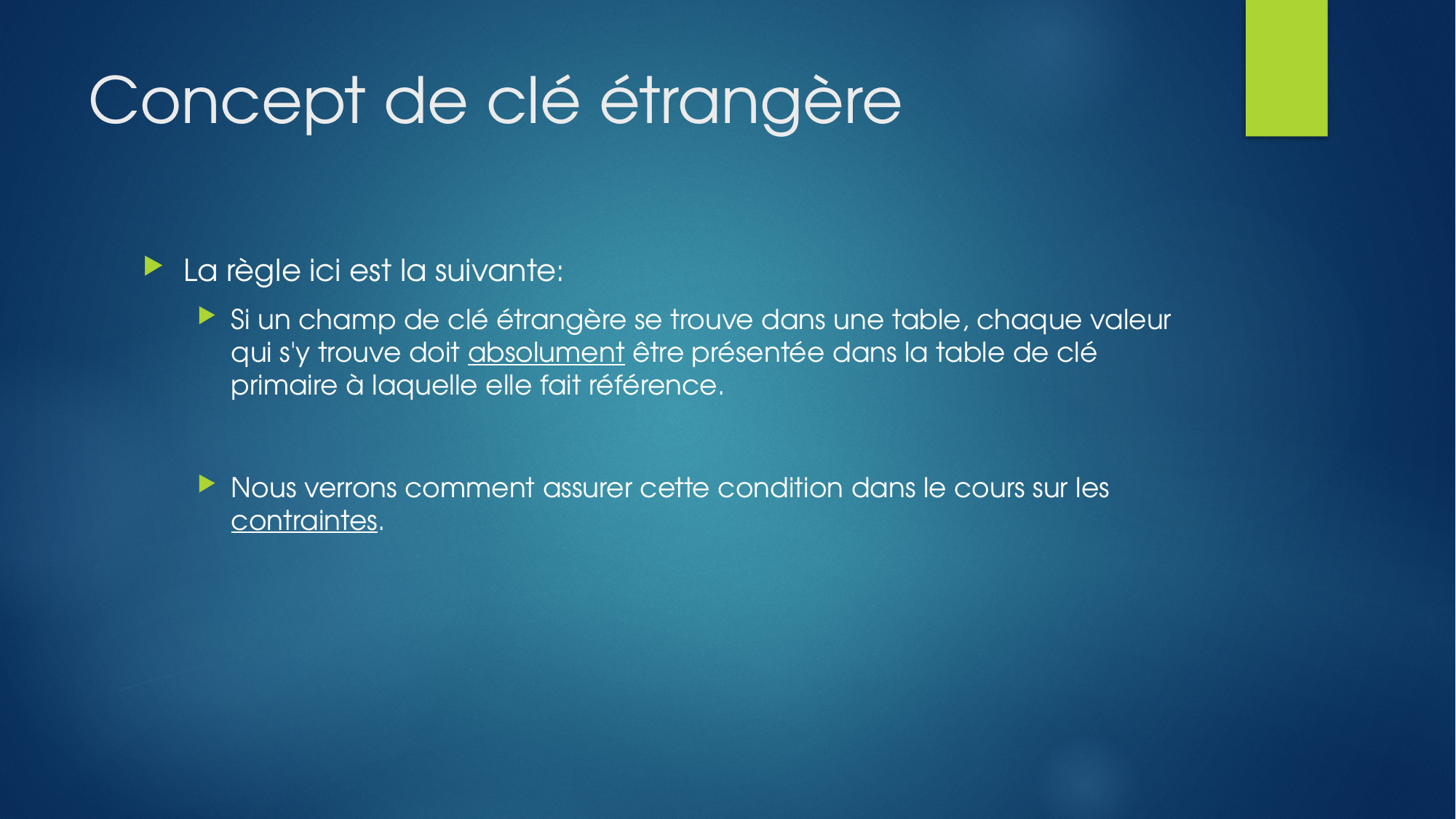

# Concept de clé étrangère
La règle ici est la suivante:
Si un champ de clé étrangère se trouve dans une table, chaque valeur qui s'y trouve doit absolument être présentée dans la table de clé primaire à laquelle elle fait référence.

Nous verrons comment assurer cette condition dans le cours sur les contraintes.